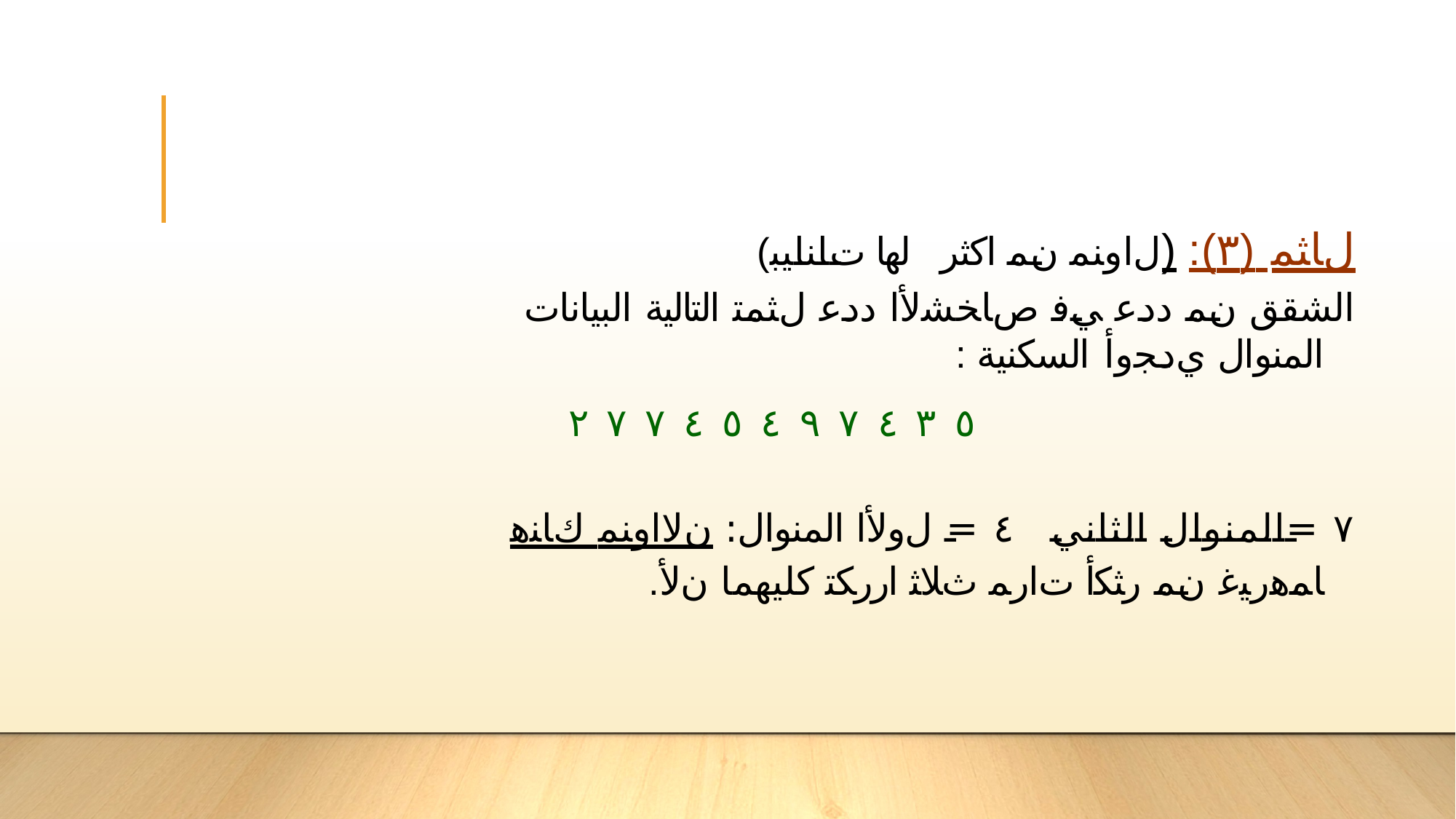

(لﺍﻭﻨﻤ ﻥﻤ اكثر   لها ﺕﺎﻨﺎﻴﺒ) :(٣) لﺎﺜﻤ
الشقق ﻥﻤ ﺩﺩﻋ ﻲﻓ ﺹﺎﺨﺸﻷﺍ ﺩﺩﻋ لﺜﻤﺘ التالية البيانات
: المنوال ﻱﺩﺠﻭﺃ السكنية
٥ ٣ ٤ ٧ ٩ ٤ ٥ ٤ ٧ ٧ ٢

٧ =المنوال الثاني   ٤ = لﻭﻷﺍ المنوال: ﻥﻻﺍﻭﻨﻤ ﻙﺎﻨﻫ
.ﺎﻤﻫﺭﻴﻏ ﻥﻤ ﺭﺜﻜﺃ ﺕﺍﺭﻤ ﺙﻼﺜ ﺍﺭﺭﻜﺘ كليهما ﻥﻷ